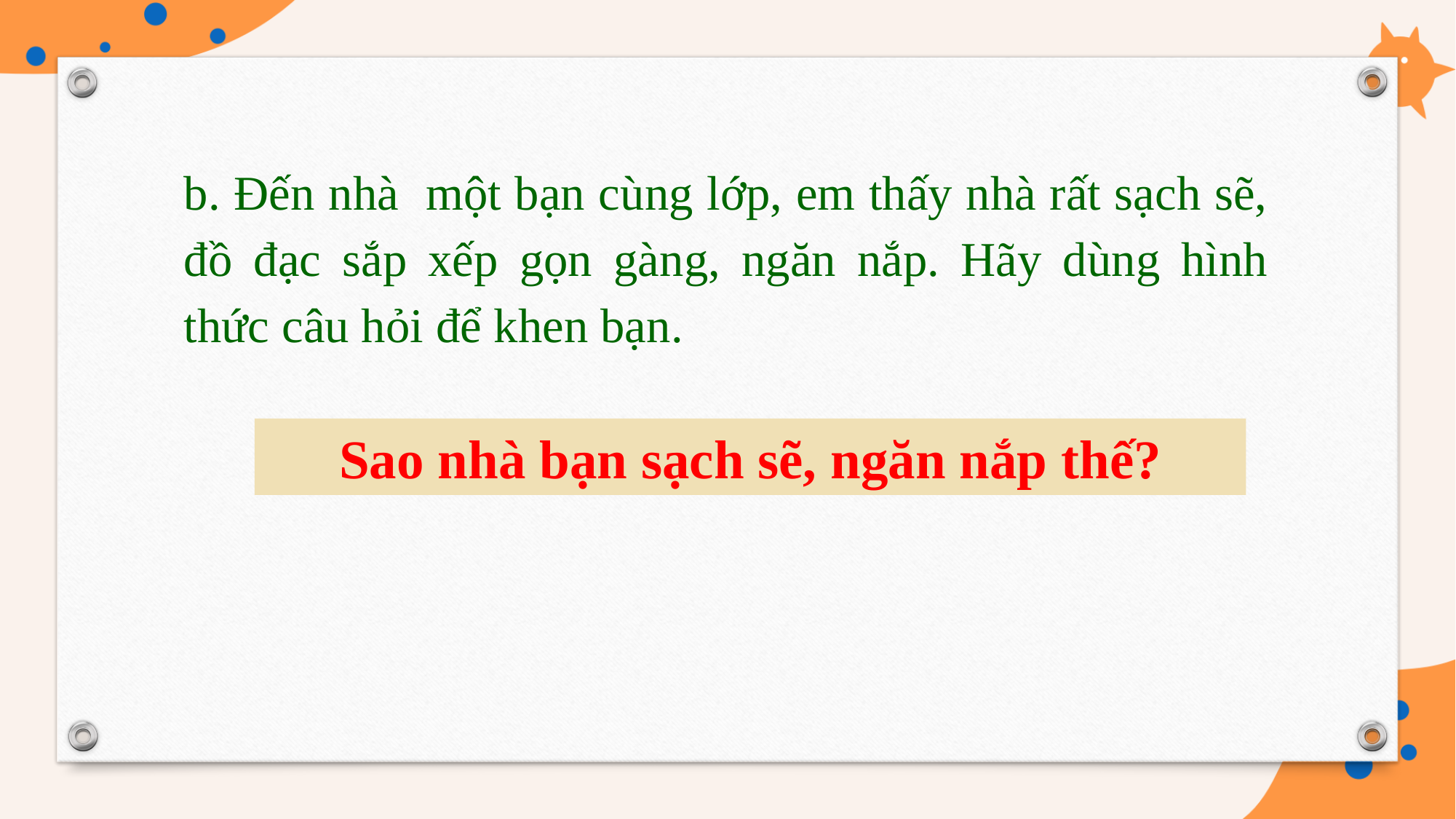

b. Đến nhà  một bạn cùng lớp, em thấy nhà rất sạch sẽ, đồ đạc sắp xếp gọn gàng, ngăn nắp. Hãy dùng hình thức câu hỏi để khen bạn.
Sao nhà bạn sạch sẽ, ngăn nắp thế?